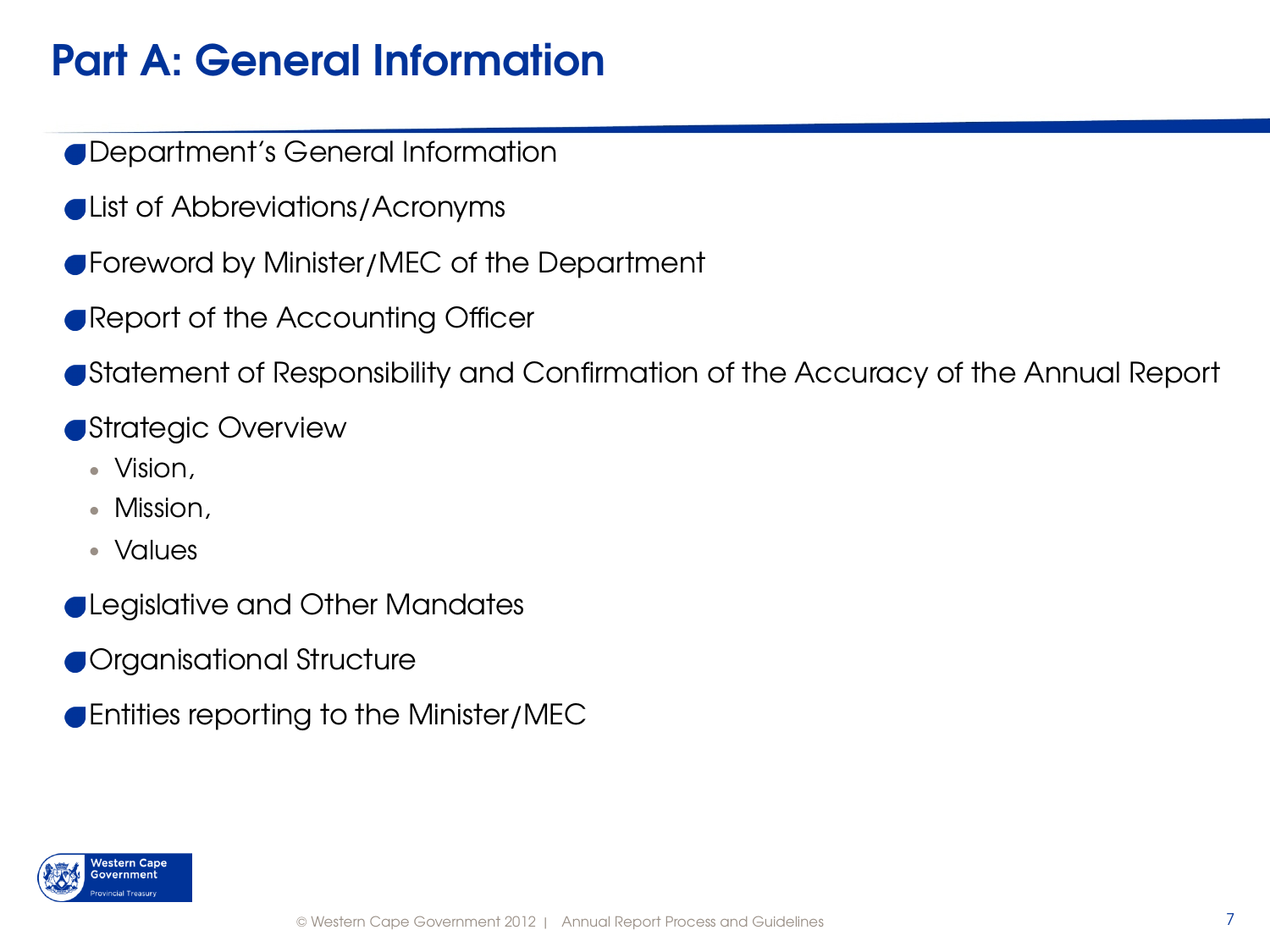

# Part A: General Information
Department’s General Information
List of Abbreviations/Acronyms
Foreword by Minister/MEC of the Department
Report of the Accounting Officer
Statement of Responsibility and Confirmation of the Accuracy of the Annual Report
Strategic Overview
Vision,
Mission,
Values
Legislative and Other Mandates
Organisational Structure
Entities reporting to the Minister/MEC

Annual Report Process and Guidelines
7